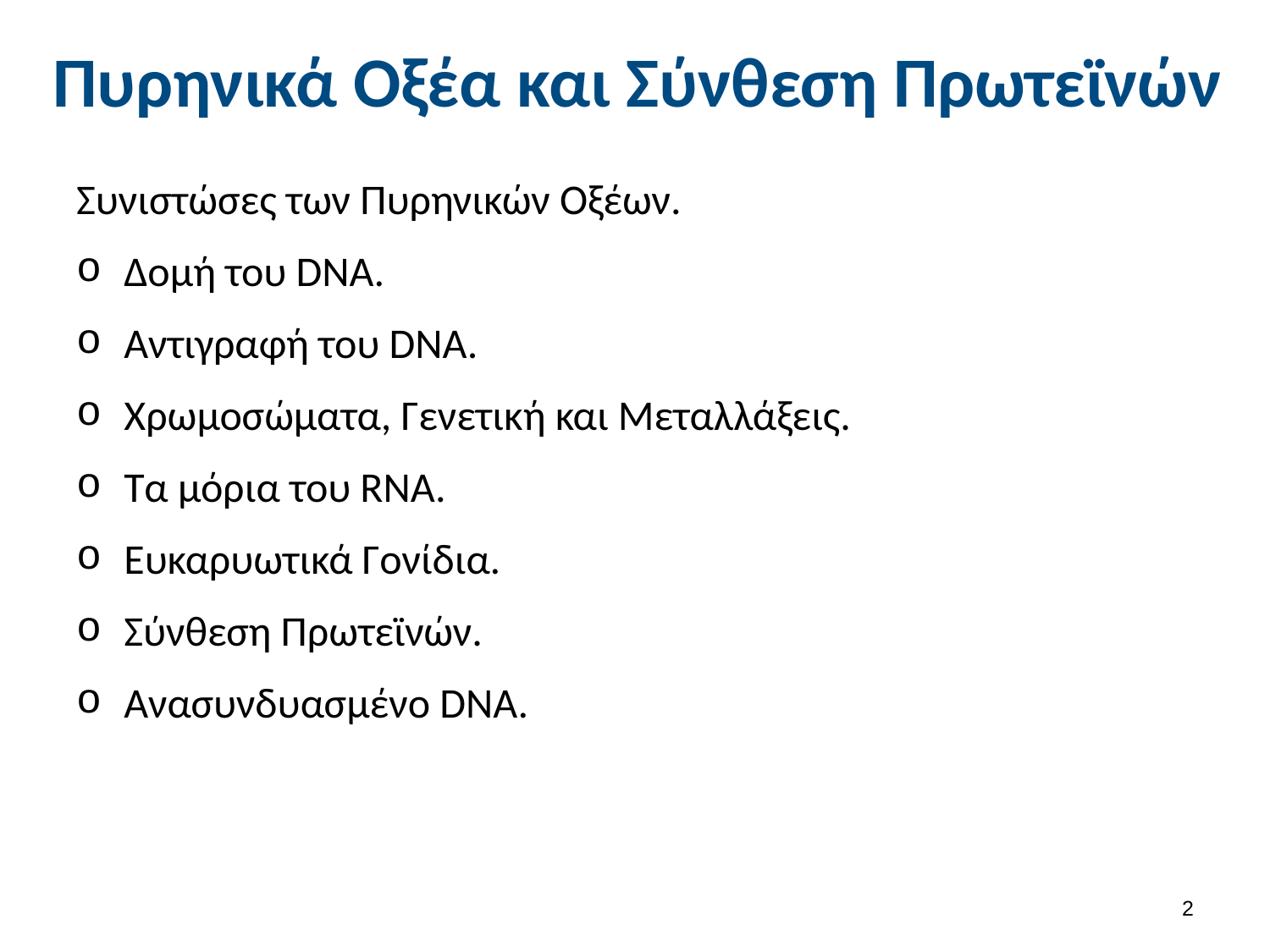

# Πυρηνικά Οξέα και Σύνθεση Πρωτεϊνών
Συνιστώσες των Πυρηνικών Οξέων.
Δομή του DNA.
Αντιγραφή του DNA.
Χρωμοσώματα, Γενετική και Μεταλλάξεις.
Τα μόρια του RNA.
Ευκαρυωτικά Γονίδια.
Σύνθεση Πρωτεϊνών.
Ανασυνδυασμένο DNA.
2